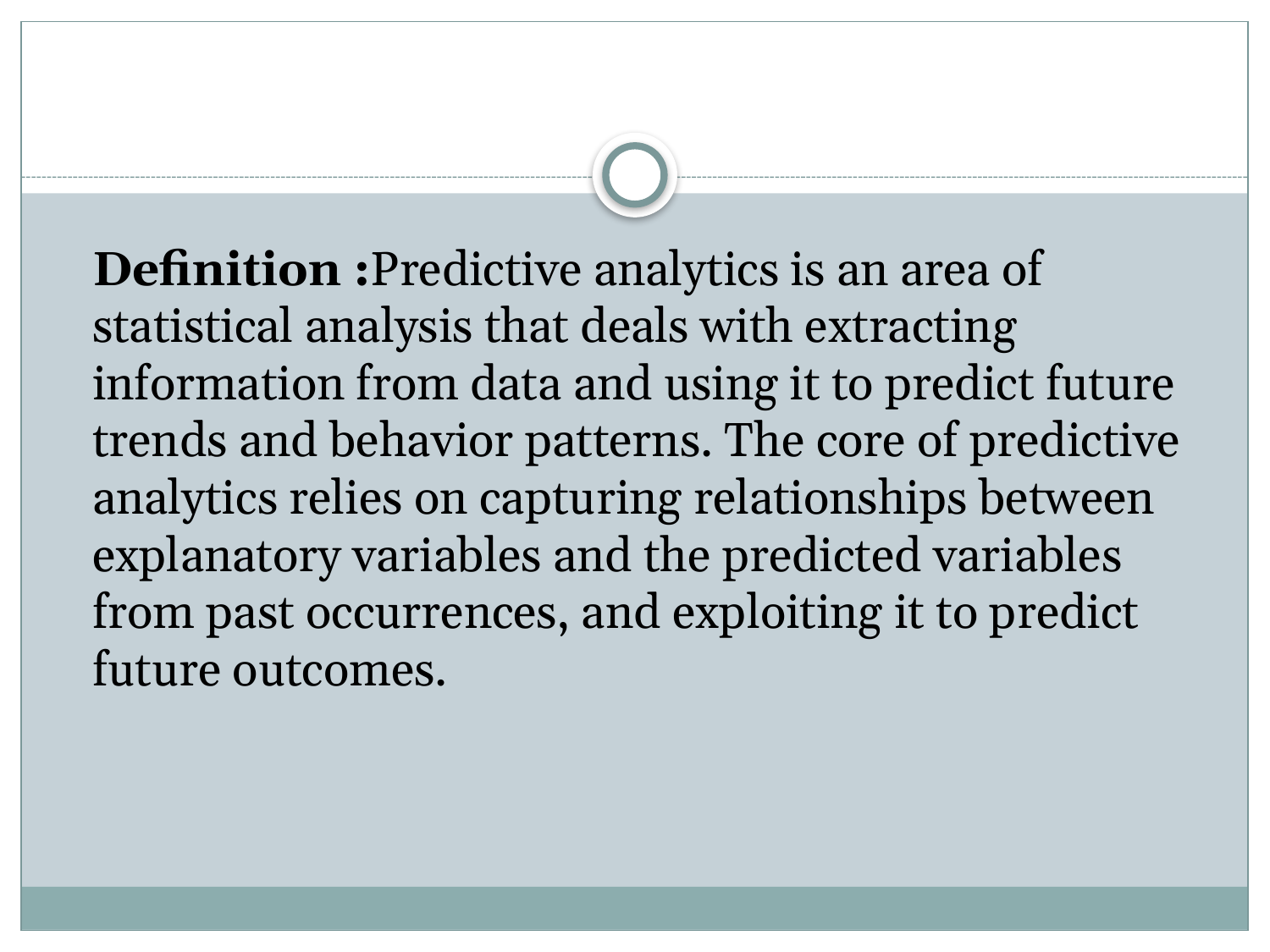

Definition :Predictive analytics is an area of statistical analysis that deals with extracting information from data and using it to predict future trends and behavior patterns. The core of predictive analytics relies on capturing relationships between explanatory variables and the predicted variables from past occurrences, and exploiting it to predict future outcomes.